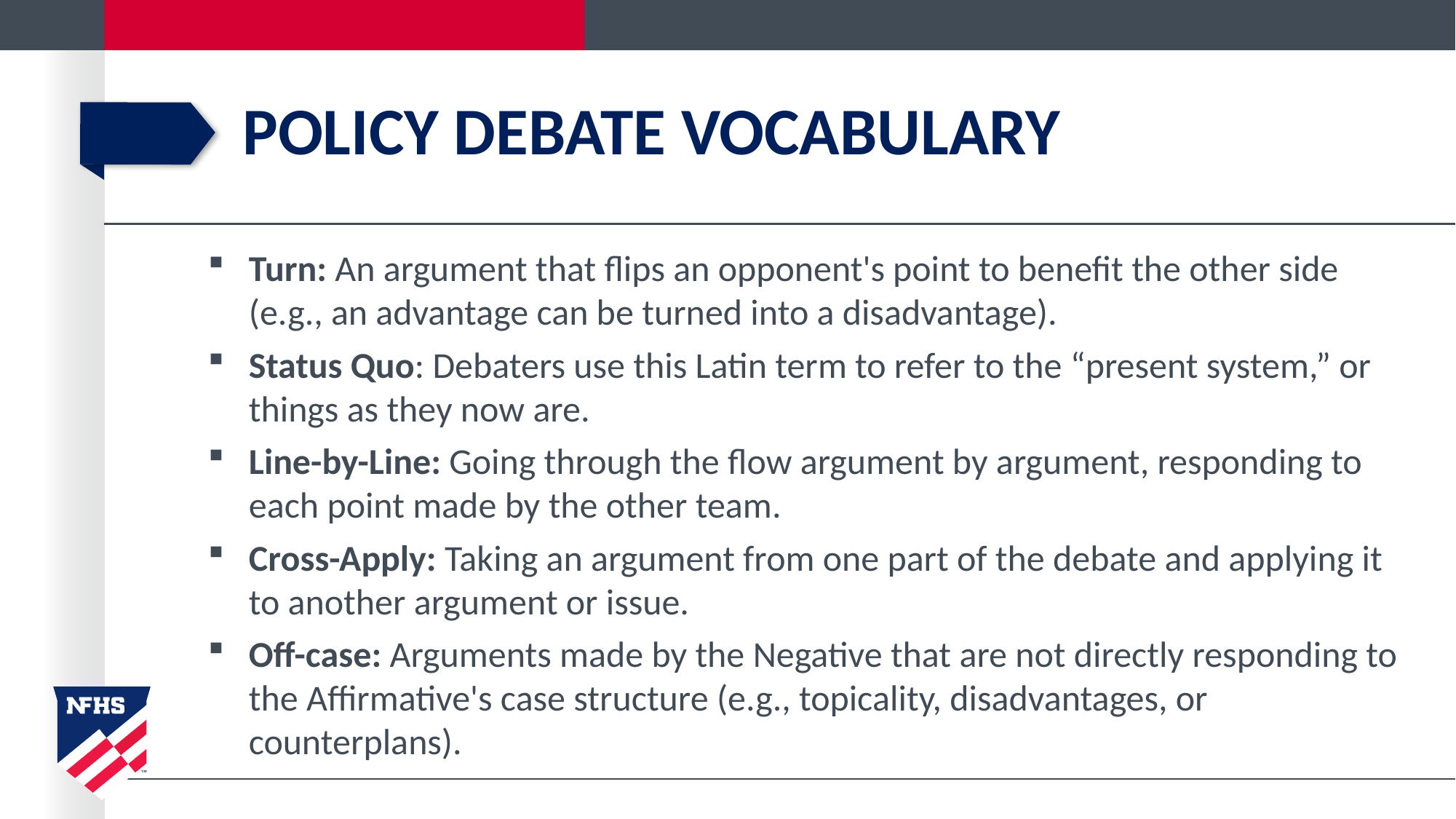

# Policy Debate Vocabulary
Turn: An argument that flips an opponent's point to benefit the other side (e.g., an advantage can be turned into a disadvantage).
Status Quo: Debaters use this Latin term to refer to the “present system,” or things as they now are.
Line-by-Line: Going through the flow argument by argument, responding to each point made by the other team.
Cross-Apply: Taking an argument from one part of the debate and applying it to another argument or issue.
Off-case: Arguments made by the Negative that are not directly responding to the Affirmative's case structure (e.g., topicality, disadvantages, or counterplans).